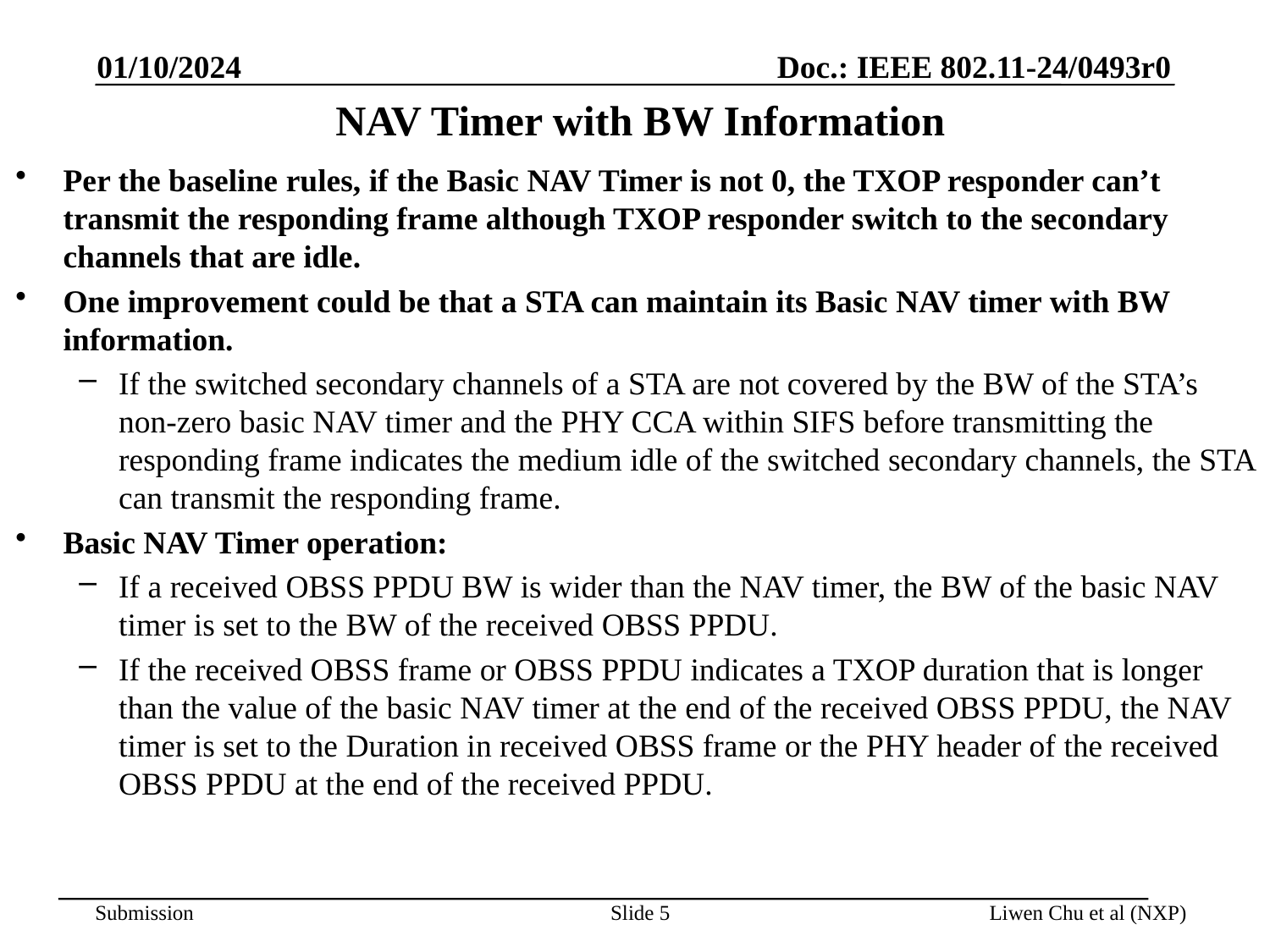

01/10/2024
# NAV Timer with BW Information
Per the baseline rules, if the Basic NAV Timer is not 0, the TXOP responder can’t transmit the responding frame although TXOP responder switch to the secondary channels that are idle.
One improvement could be that a STA can maintain its Basic NAV timer with BW information.
If the switched secondary channels of a STA are not covered by the BW of the STA’s non-zero basic NAV timer and the PHY CCA within SIFS before transmitting the responding frame indicates the medium idle of the switched secondary channels, the STA can transmit the responding frame.
Basic NAV Timer operation:
If a received OBSS PPDU BW is wider than the NAV timer, the BW of the basic NAV timer is set to the BW of the received OBSS PPDU.
If the received OBSS frame or OBSS PPDU indicates a TXOP duration that is longer than the value of the basic NAV timer at the end of the received OBSS PPDU, the NAV timer is set to the Duration in received OBSS frame or the PHY header of the received OBSS PPDU at the end of the received PPDU.

Slide 5
Liwen Chu et al (NXP)